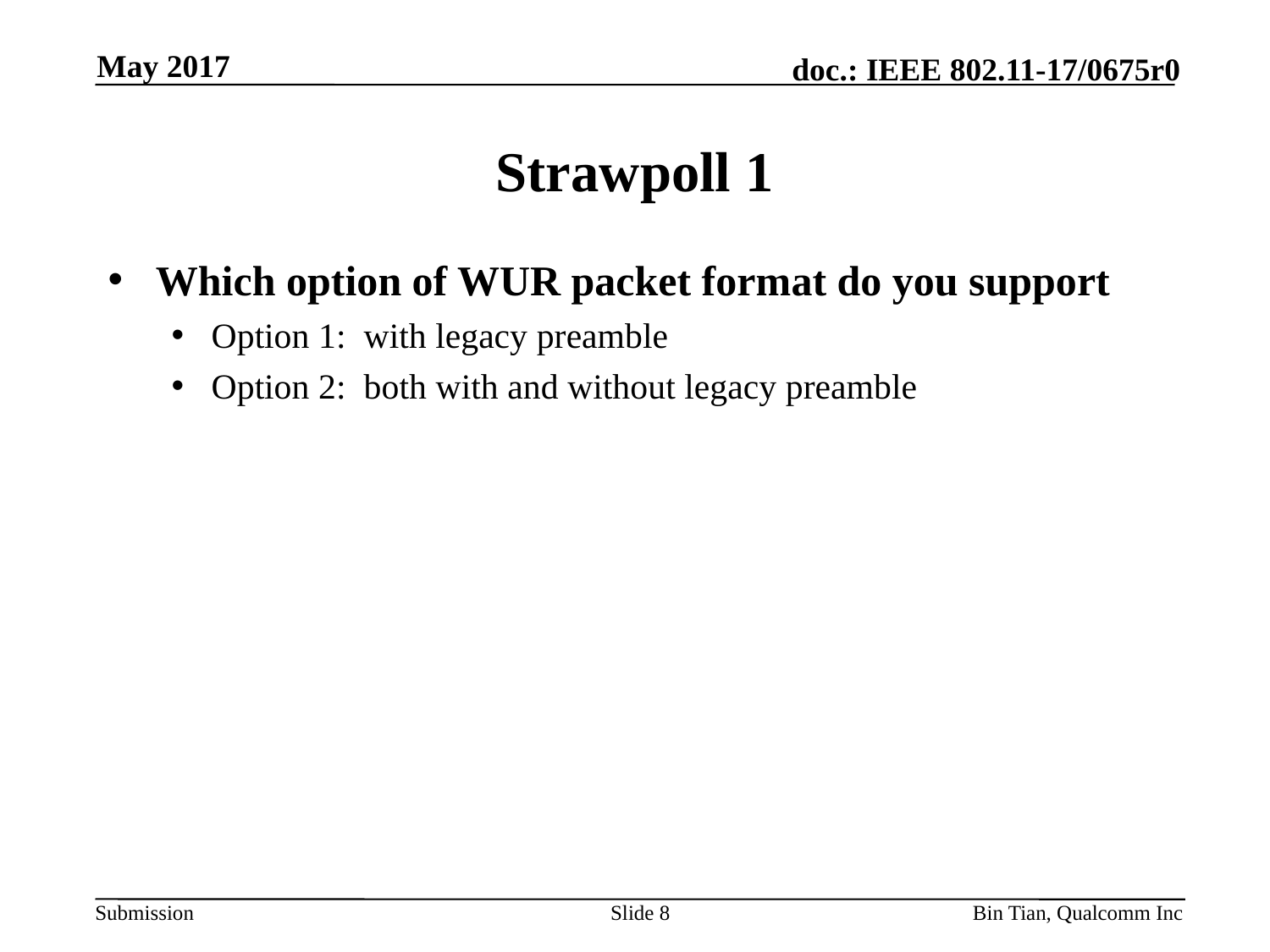

May 2017
# Strawpoll 1
Which option of WUR packet format do you support
Option 1:  with legacy preamble
Option 2:  both with and without legacy preamble

Slide 8